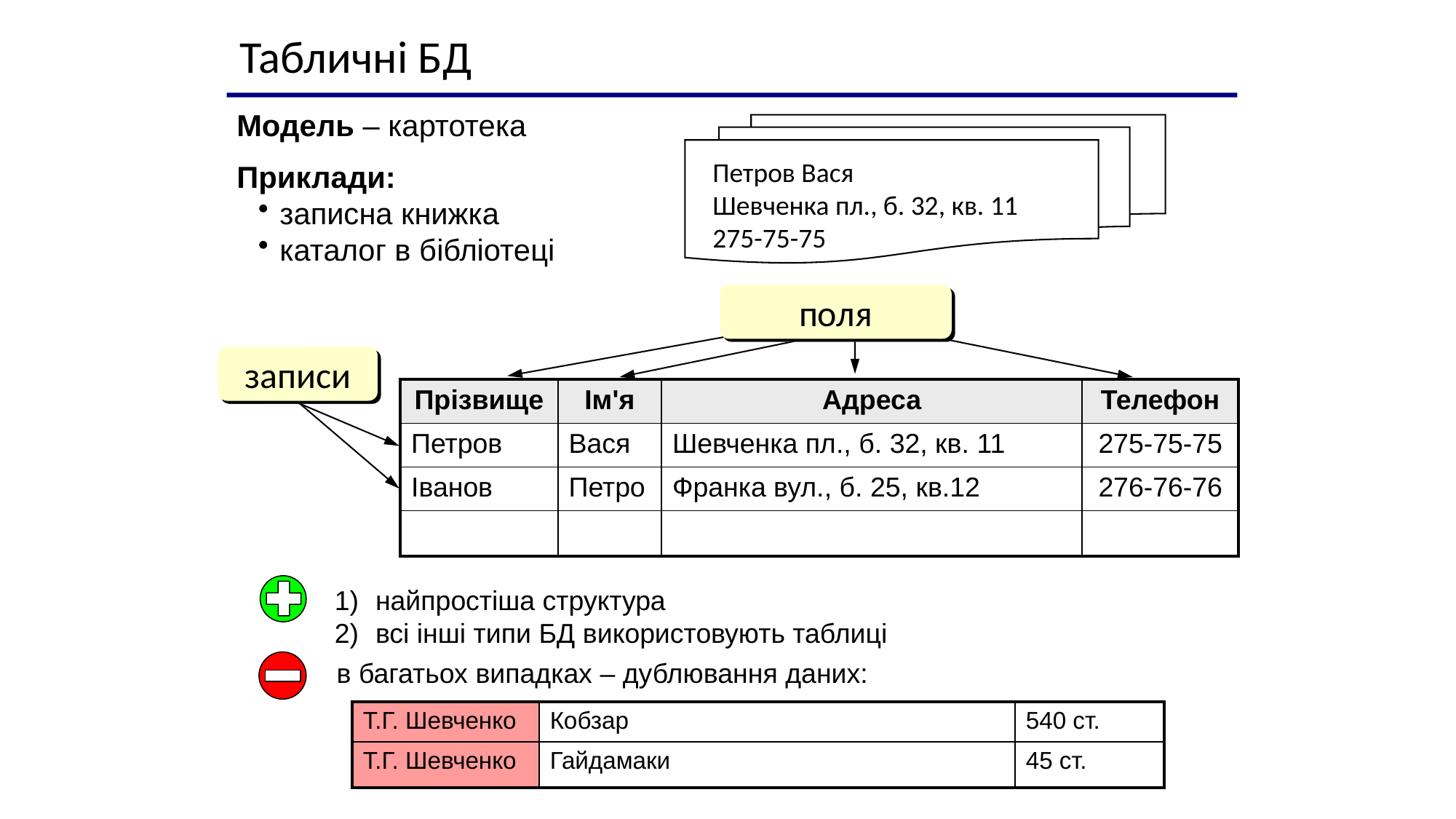

Табличні БД

Модель – картотека
Приклади:
записна книжка
каталог в бібліотеці

Петров Вася
Шевченка пл., б. 32, кв. 11
275-75-75
поля

записи

| Прізвище | Ім'я | Адреса | Телефон |
| --- | --- | --- | --- |
| Петров | Вася | Шевченка пл., б. 32, кв. 11 | 275-75-75 |
| Іванов | Петро | Франка вул., б. 25, кв.12 | 276-76-76 |
|  |  |  |  |

найпростіша структура
всі інші типи БД використовують таблиці
в багатьох випадках – дублювання даних:

| Т.Г. Шевченко | Кобзар | 540 ст. |
| --- | --- | --- |
| Т.Г. Шевченко | Гайдамаки | 45 ст. |